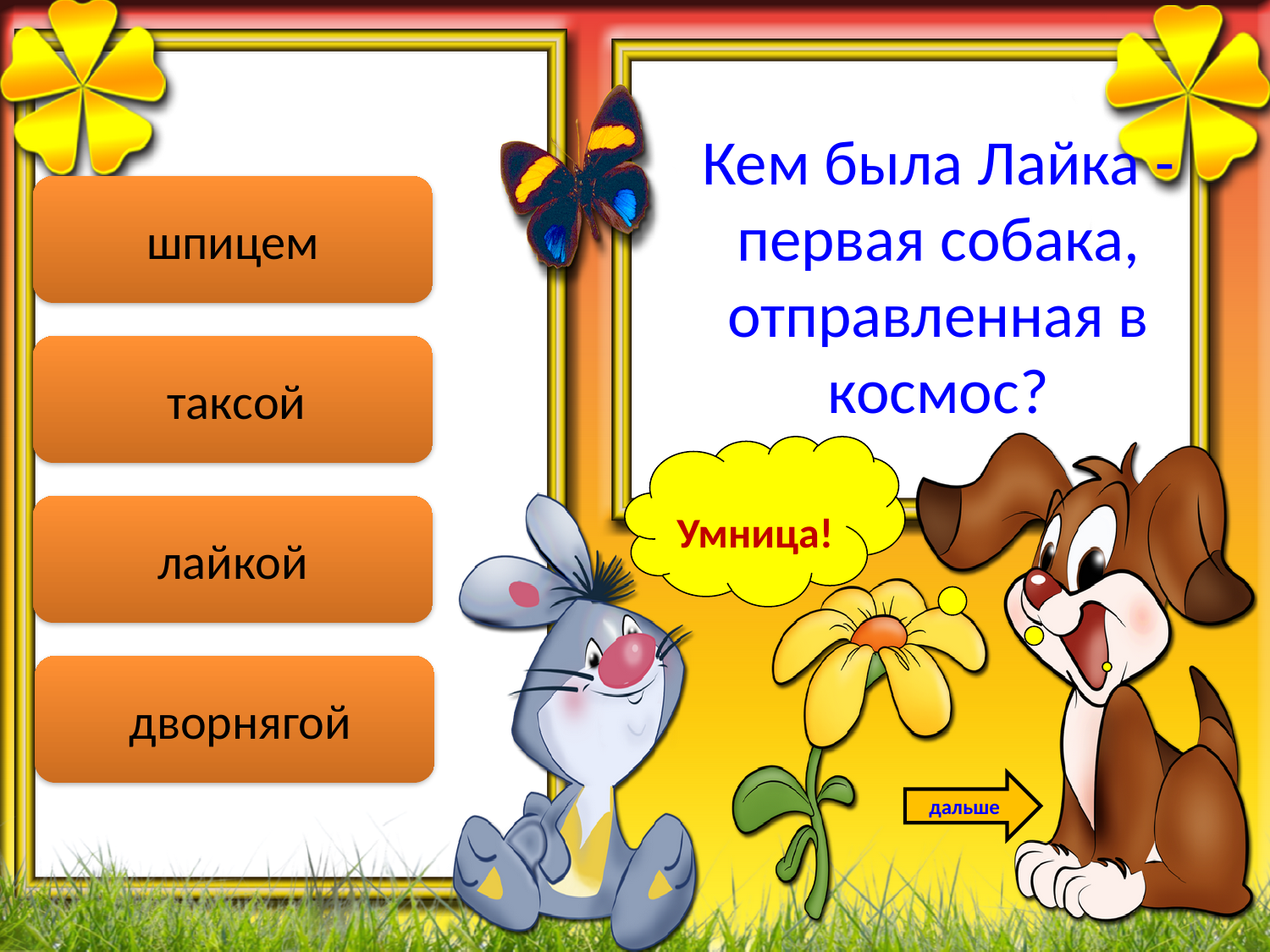

Кем была Лайка - первая собака, отправленная в космос?
шпицем
 таксой

Умница!
лайкой
 дворнягой
дальше